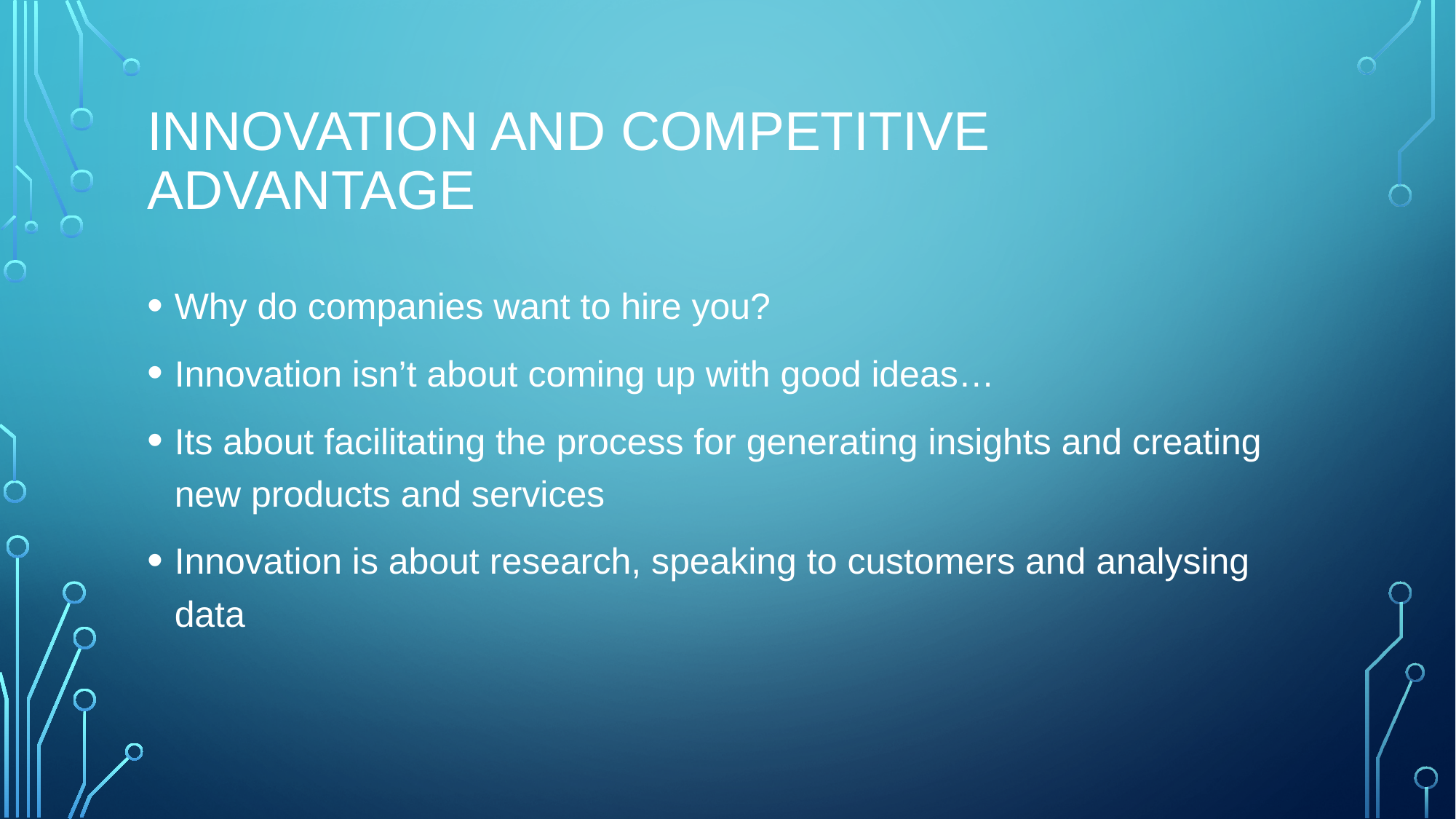

# Innovation and competitive advantage
Why do companies want to hire you?
Innovation isn’t about coming up with good ideas…
Its about facilitating the process for generating insights and creating new products and services
Innovation is about research, speaking to customers and analysing data